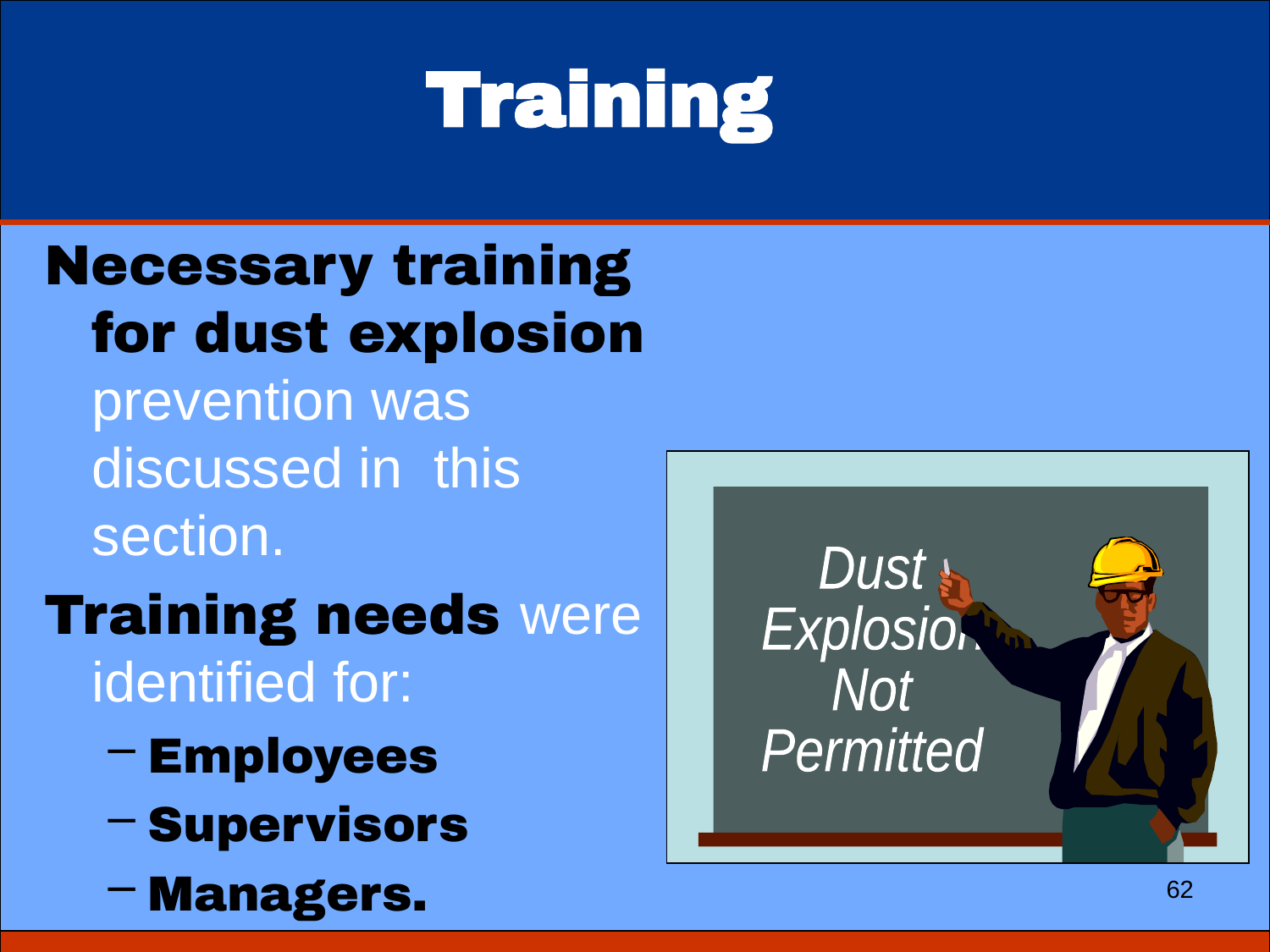

# Training
Necessary training for dust explosion prevention was discussed in  this section.
Training needs were identified for:
Employees
Supervisors
Managers.

Dust
Explosion
Not
Permitted

62